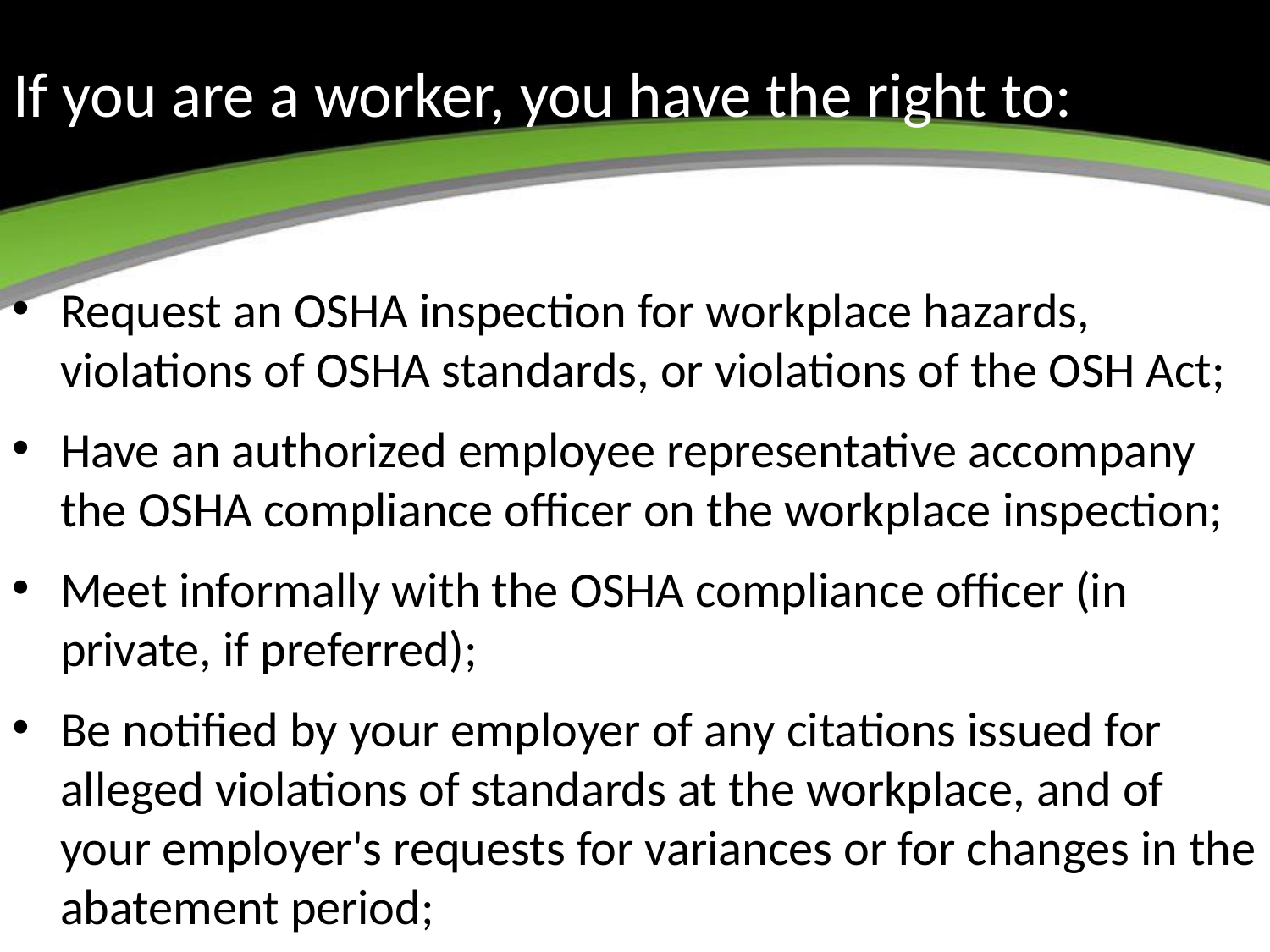

# If you are a worker, you have the right to:
Request an OSHA inspection for workplace hazards, violations of OSHA standards, or violations of the OSH Act;

Have an authorized employee representative accompany the OSHA compliance officer on the workplace inspection;

Meet informally with the OSHA compliance officer (in private, if preferred);

Be notified by your employer of any citations issued for alleged violations of standards at the workplace, and of your employer's requests for variances or for changes in the abatement period;